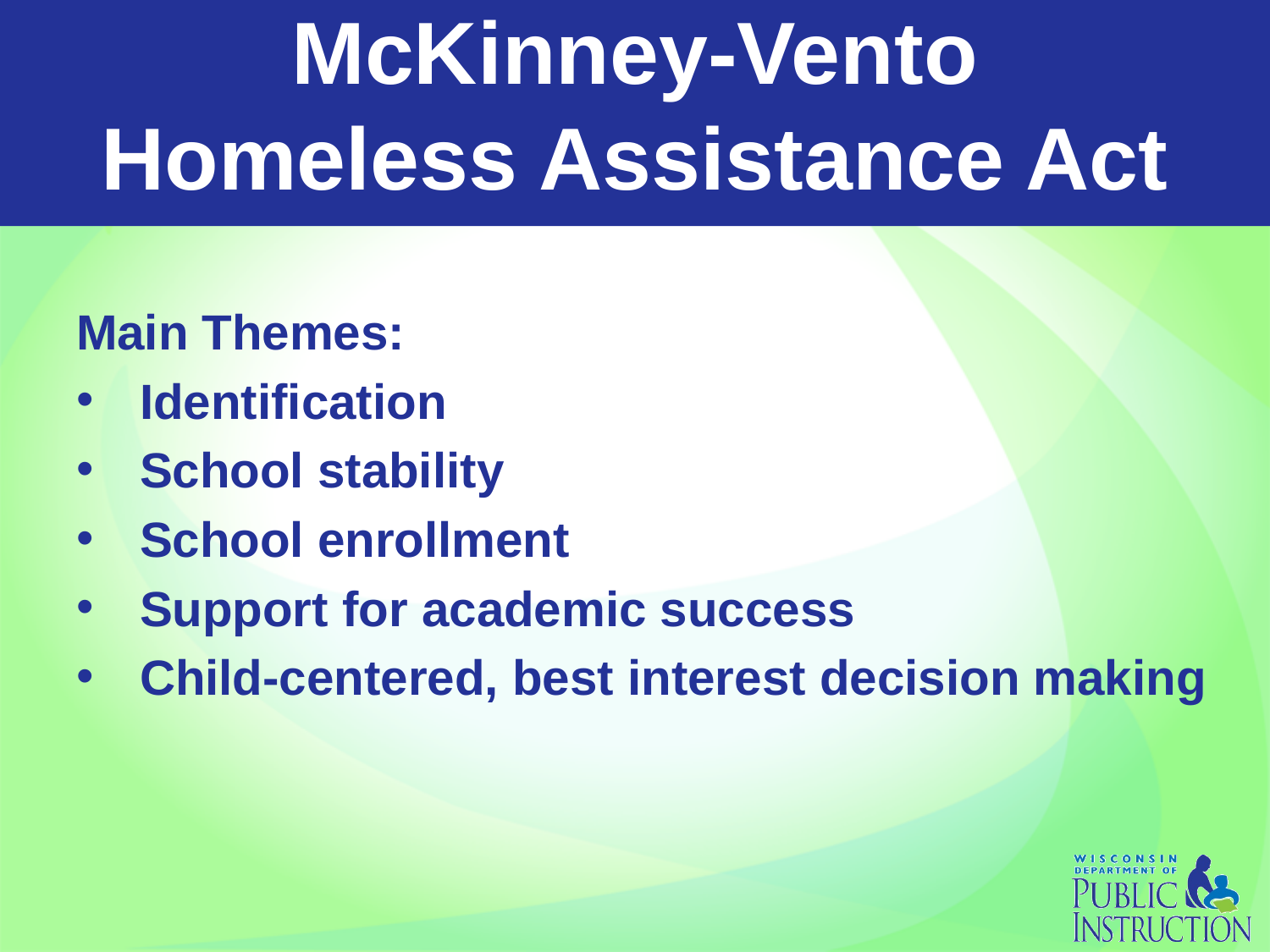

# McKinney-Vento Homeless Assistance Act

Main Themes:
Identification
School stability
School enrollment
Support for academic success
Child-centered, best interest decision making